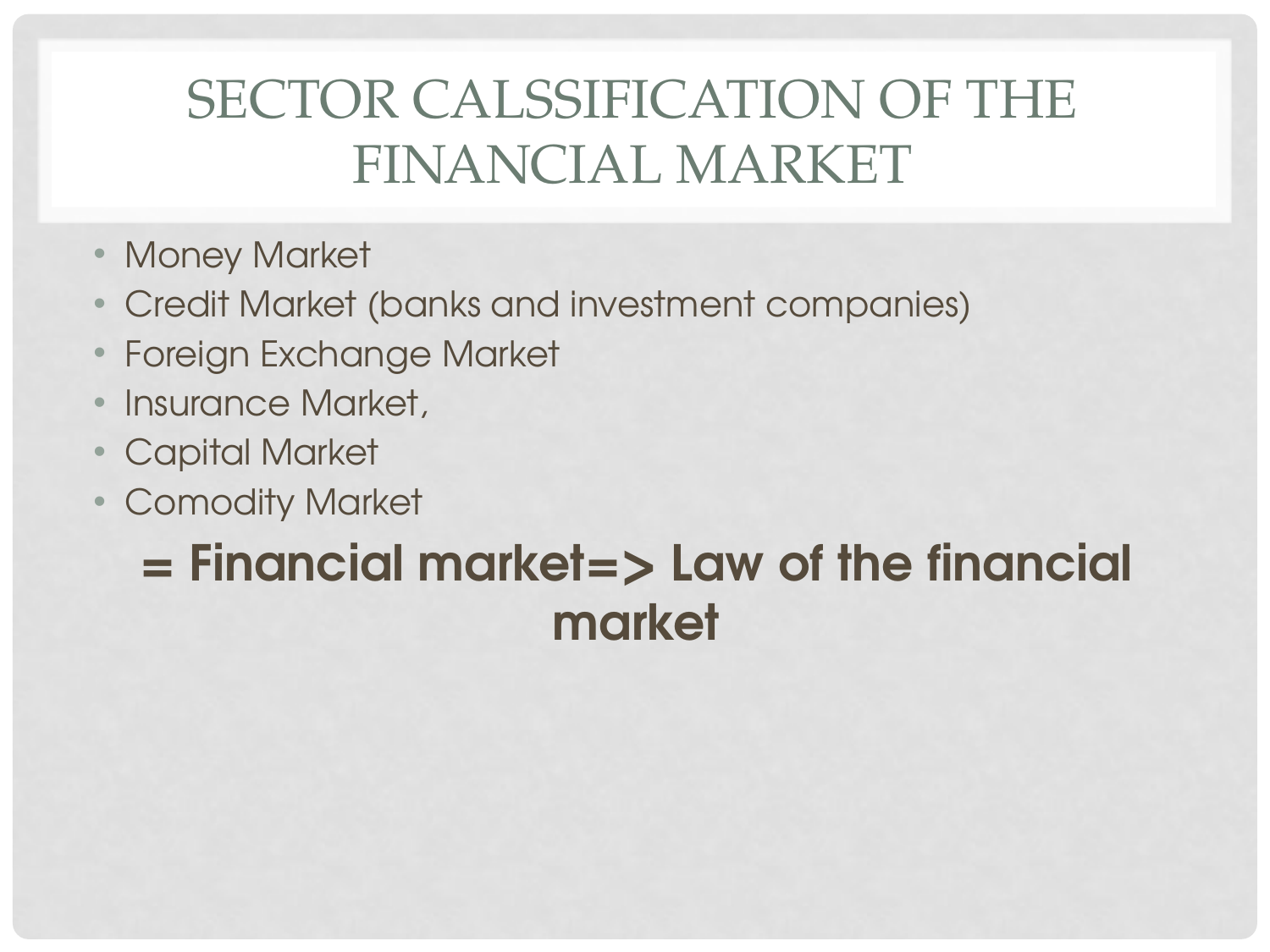

# Sector calssification OF the financial Market
Money Market
Credit Market (banks and investment companies)
Foreign Exchange Market
Insurance Market,
Capital Market
Comodity Market
= Financial market=> Law of the financial market